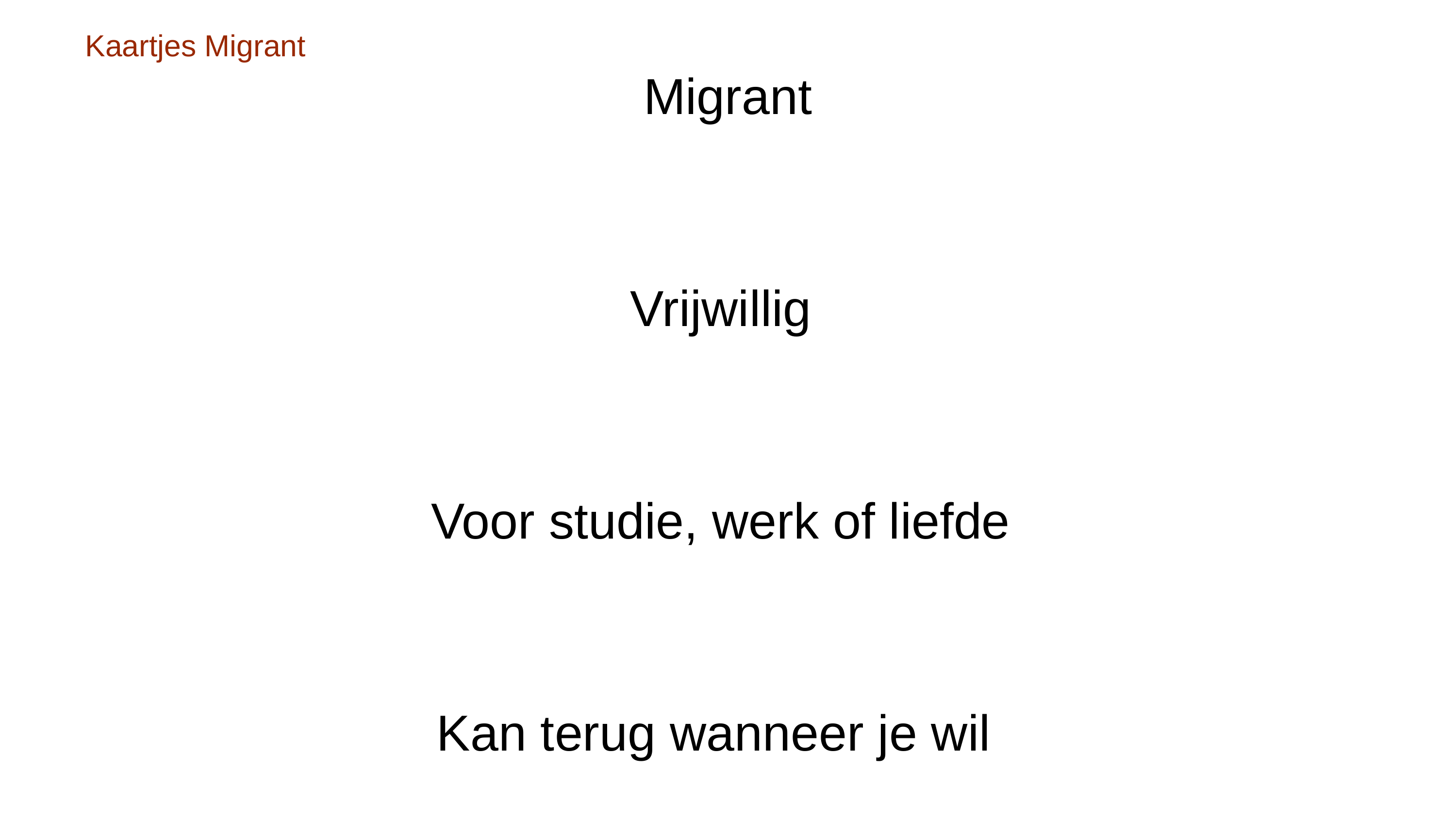

Kaartjes Migrant
Migrant

Vrijwillig

Voor studie, werk of liefde

Kan terug wanneer je wil